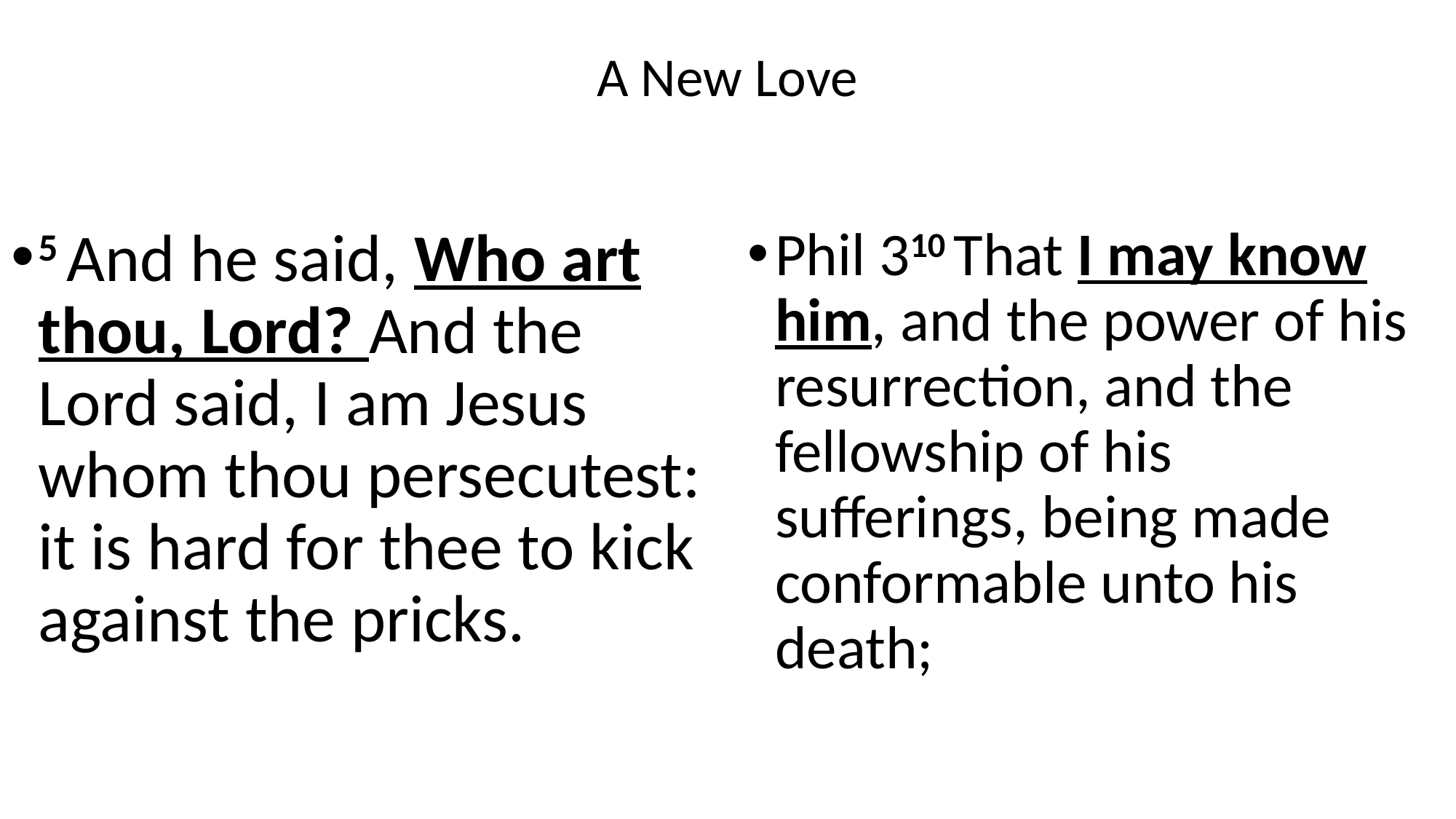

# A New Love
Phil 310 That I may know him, and the power of his resurrection, and the fellowship of his sufferings, being made conformable unto his death;
5 And he said, Who art thou, Lord? And the Lord said, I am Jesus whom thou persecutest: it is hard for thee to kick against the pricks.